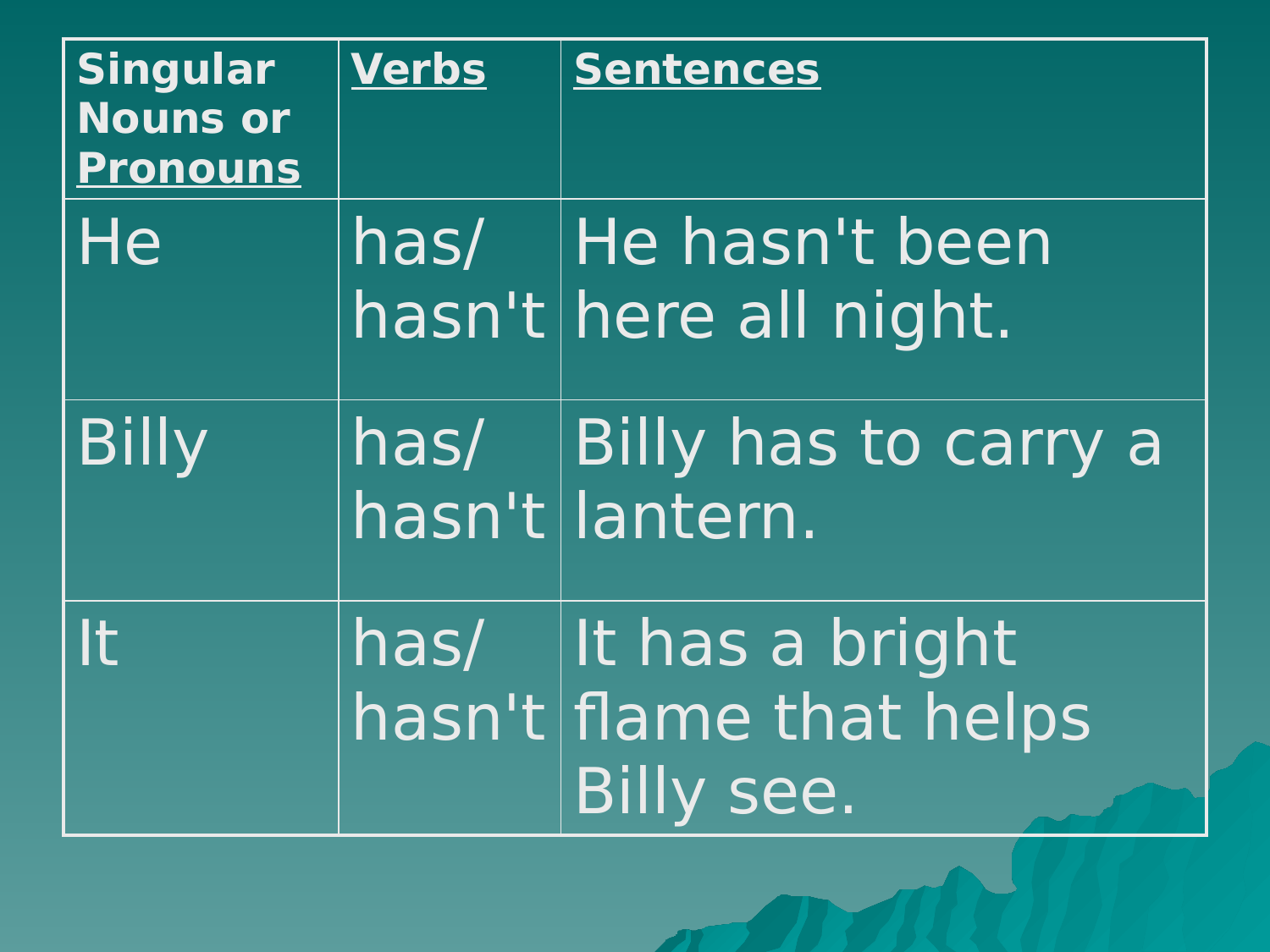

| Singular Nouns or Pronouns | Verbs | Sentences |
| --- | --- | --- |
| He | has/ hasn't | He hasn't been here all night. |
| Billy | has/ hasn't | Billy has to carry a lantern. |
| It | has/ hasn't | It has a bright flame that helps Billy see. |